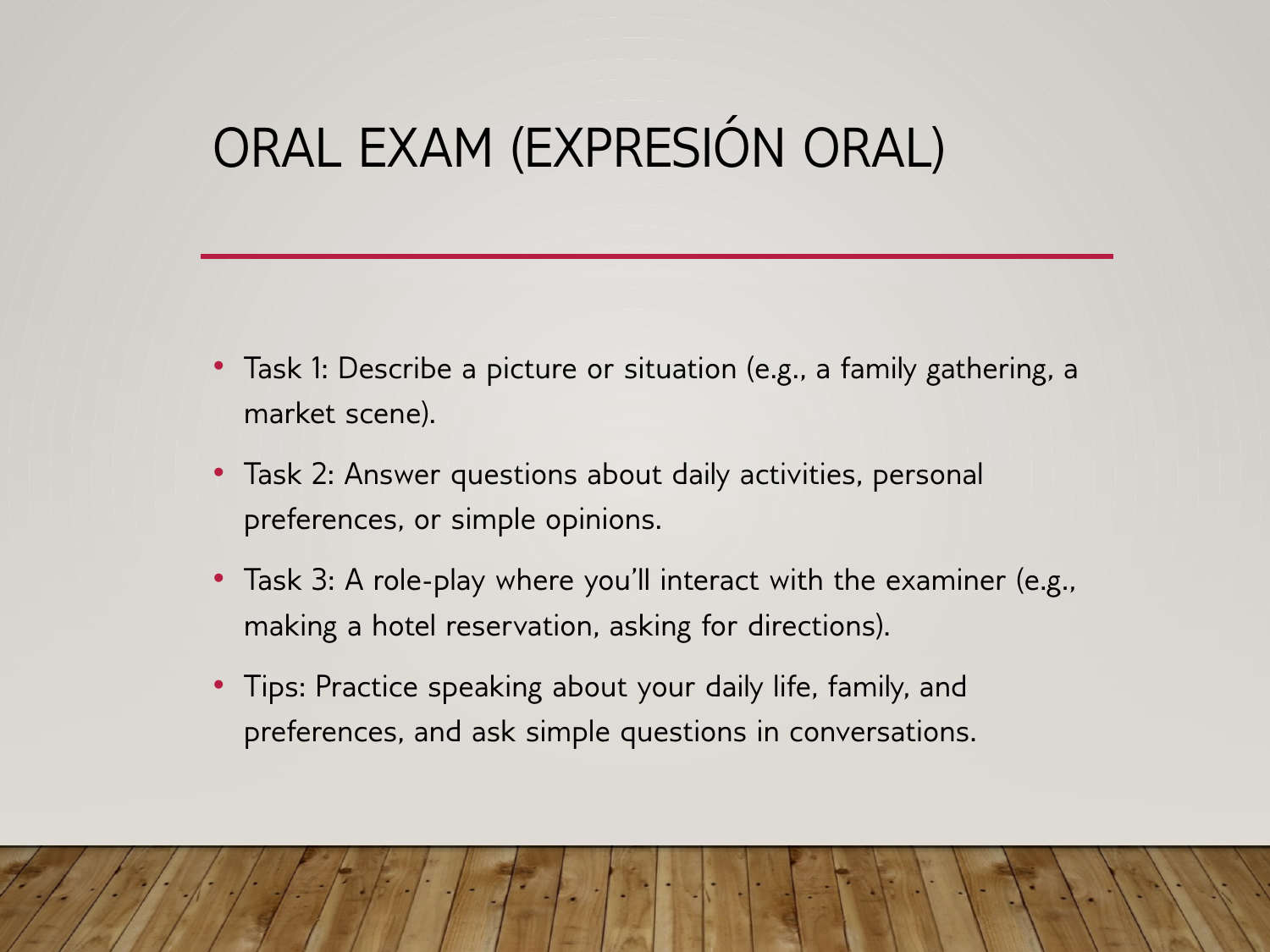

# Oral Exam (Expresión oral)

Task 1: Describe a picture or situation (e.g., a family gathering, a market scene).
Task 2: Answer questions about daily activities, personal preferences, or simple opinions.
Task 3: A role-play where you’ll interact with the examiner (e.g., making a hotel reservation, asking for directions).
Tips: Practice speaking about your daily life, family, and preferences, and ask simple questions in conversations.